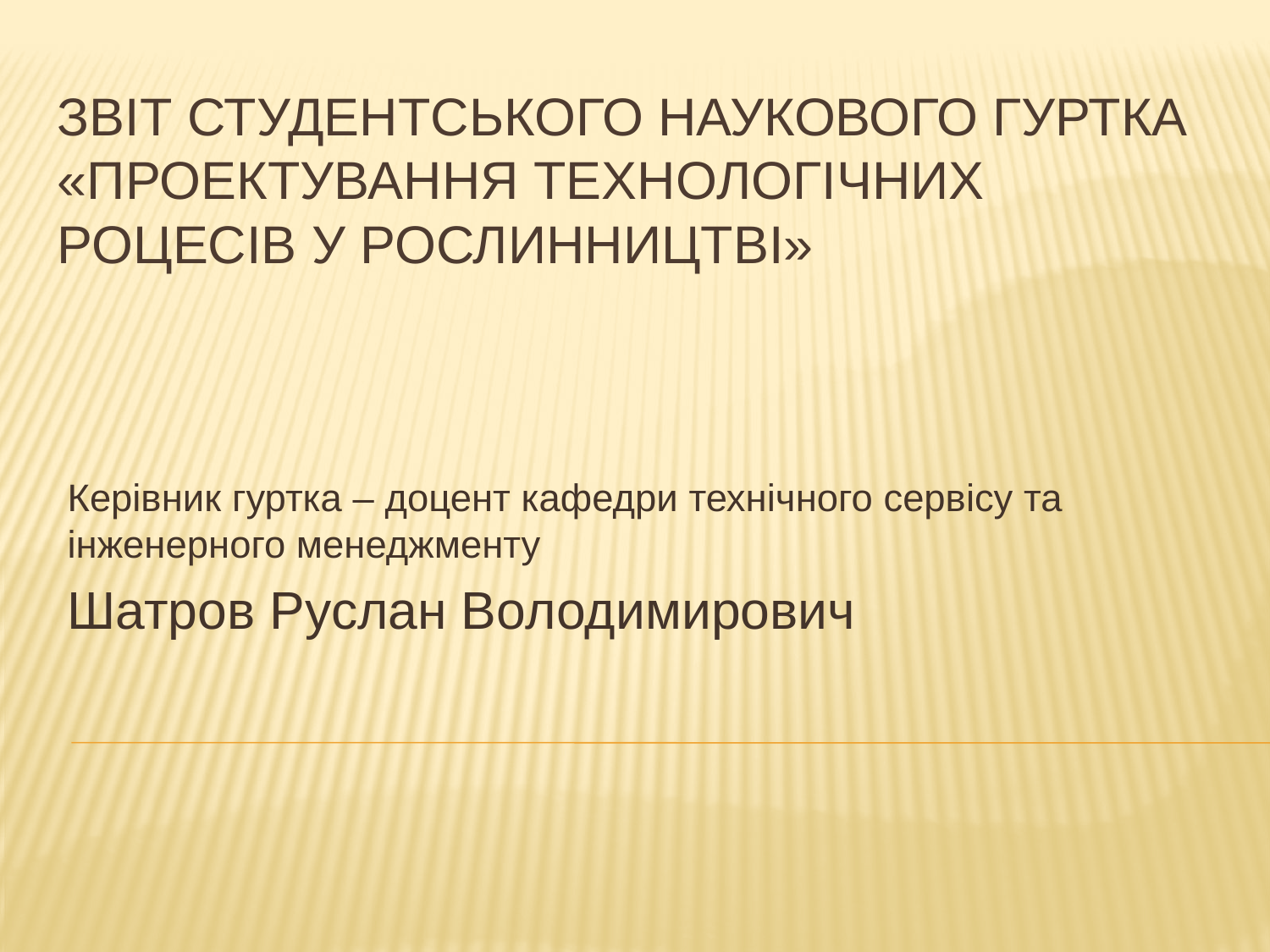

# Звіт студентського наукового гуртка «Проектування технологічних роцесів у рослинництві»
Керівник гуртка – доцент кафедри технічного сервісу та інженерного менеджменту
Шатров Руслан Володимирович